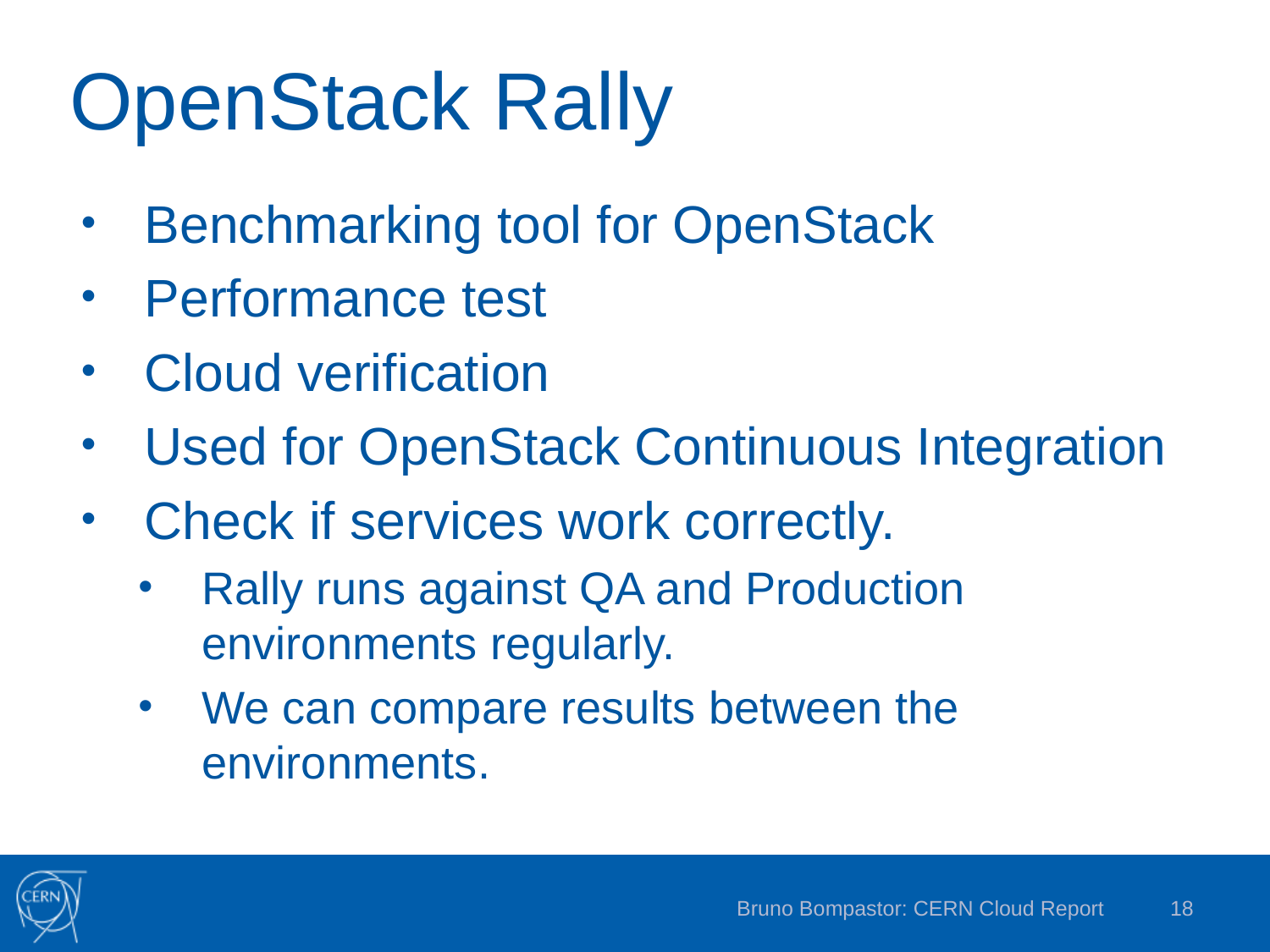

# OpenStack Rally
Benchmarking tool for OpenStack
Performance test
Cloud verification
Used for OpenStack Continuous Integration
Check if services work correctly.
Rally runs against QA and Production environments regularly.
We can compare results between the environments.
Bruno Bompastor: CERN Cloud Report
18